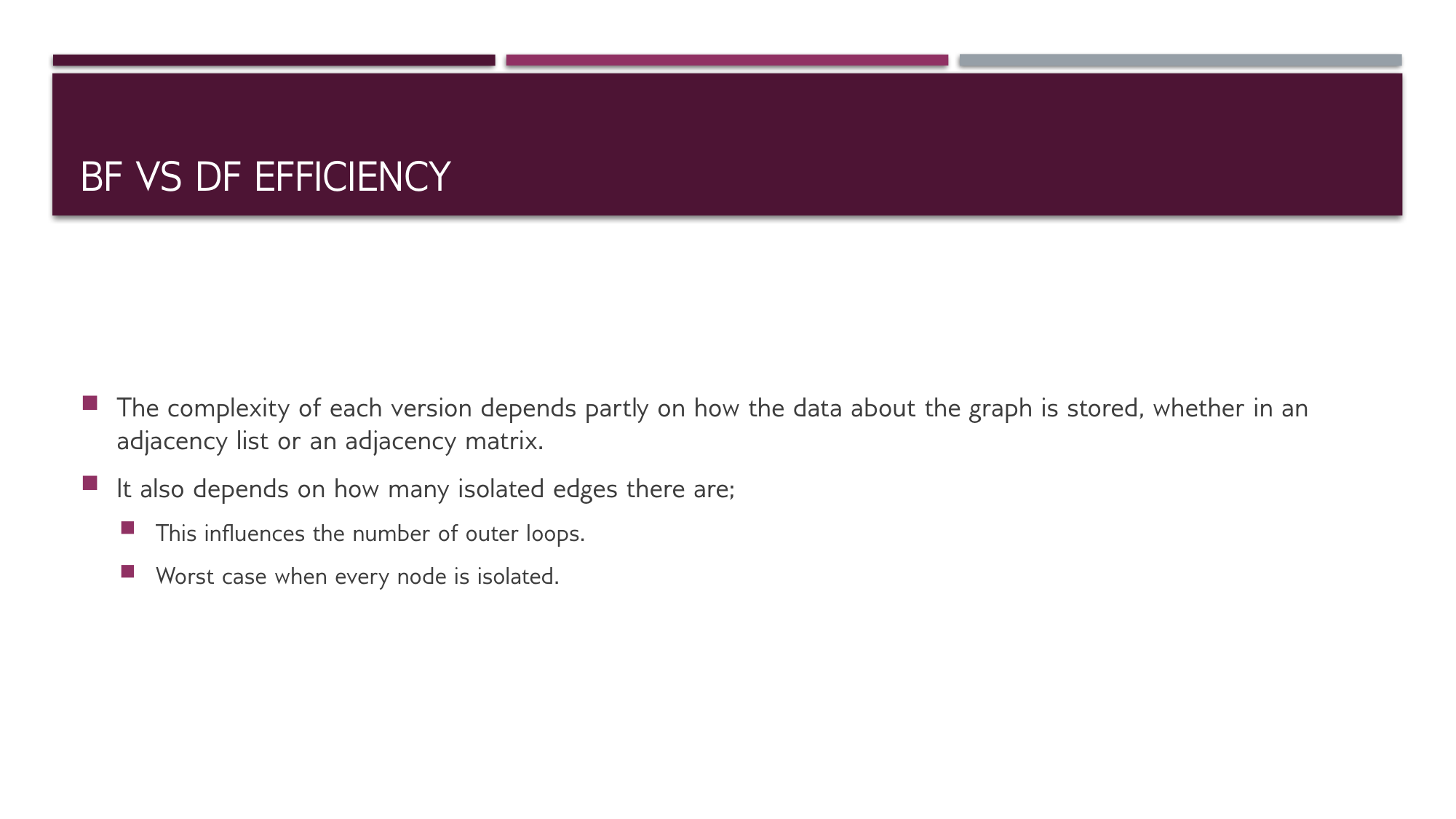

# BF vs DF efficiency
The complexity of each version depends partly on how the data about the graph is stored, whether in an adjacency list or an adjacency matrix.
It also depends on how many isolated edges there are;
This influences the number of outer loops.
Worst case when every node is isolated.